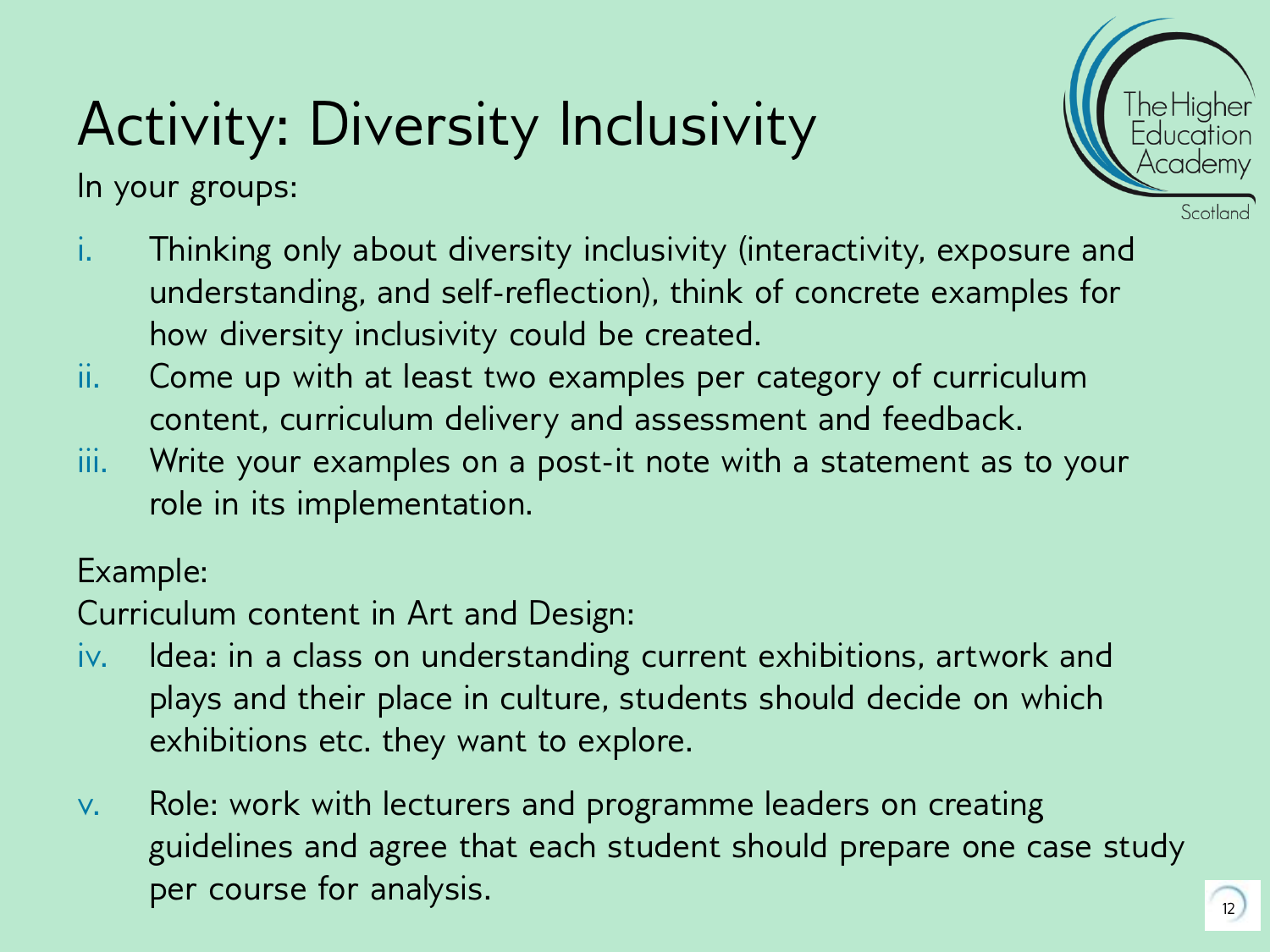

# Activity: Diversity Inclusivity
In your groups:
Thinking only about diversity inclusivity (interactivity, exposure and understanding, and self-reflection), think of concrete examples for how diversity inclusivity could be created.
Come up with at least two examples per category of curriculum content, curriculum delivery and assessment and feedback.
Write your examples on a post-it note with a statement as to your role in its implementation.

Example:
Curriculum content in Art and Design:
Idea: in a class on understanding current exhibitions, artwork and plays and their place in culture, students should decide on which exhibitions etc. they want to explore.
Role: work with lecturers and programme leaders on creating guidelines and agree that each student should prepare one case study per course for analysis.
12